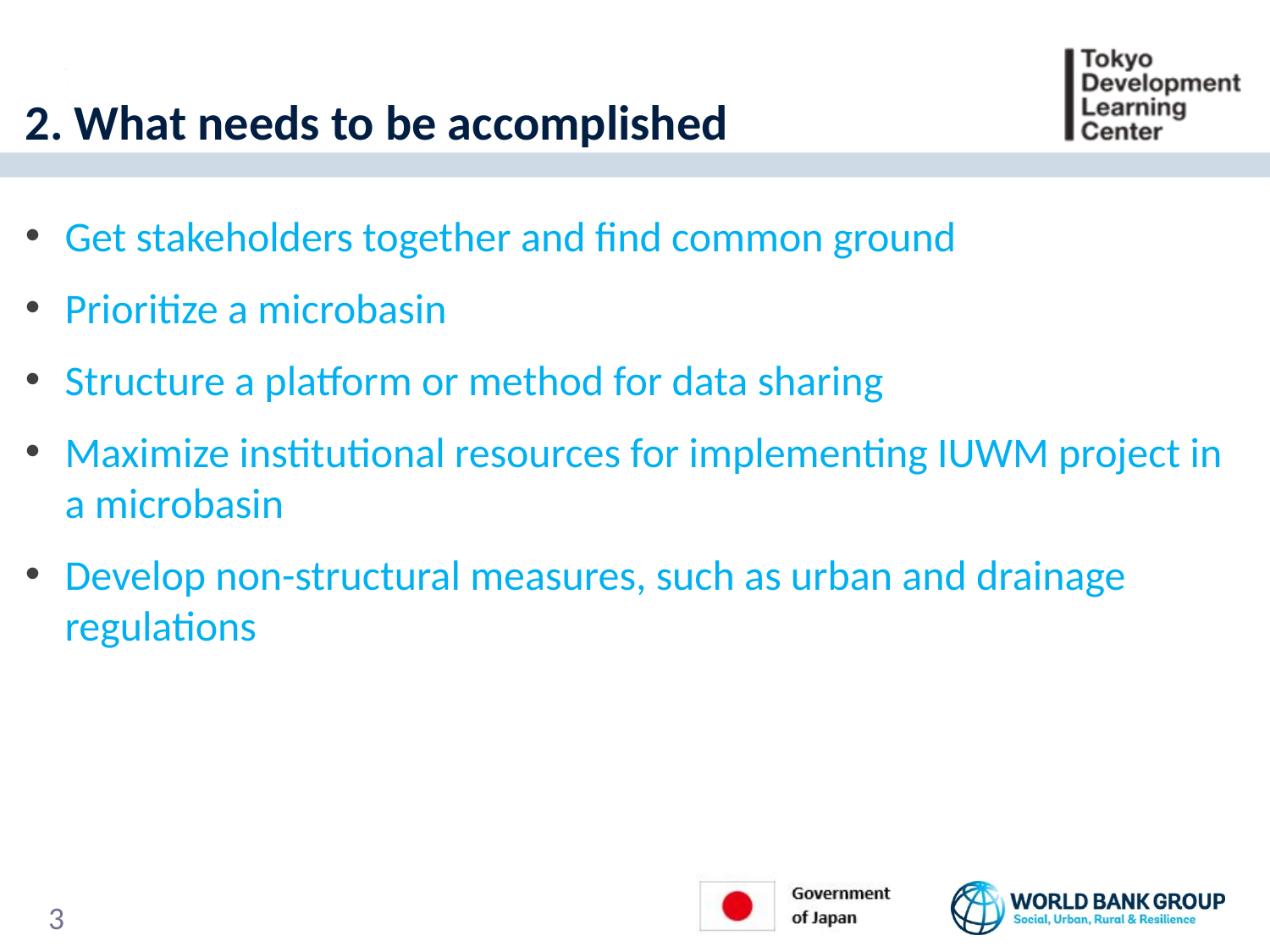

# 2. What needs to be accomplished
Get stakeholders together and find common ground
Prioritize a microbasin
Structure a platform or method for data sharing
Maximize institutional resources for implementing IUWM project in a microbasin
Develop non-structural measures, such as urban and drainage regulations

3